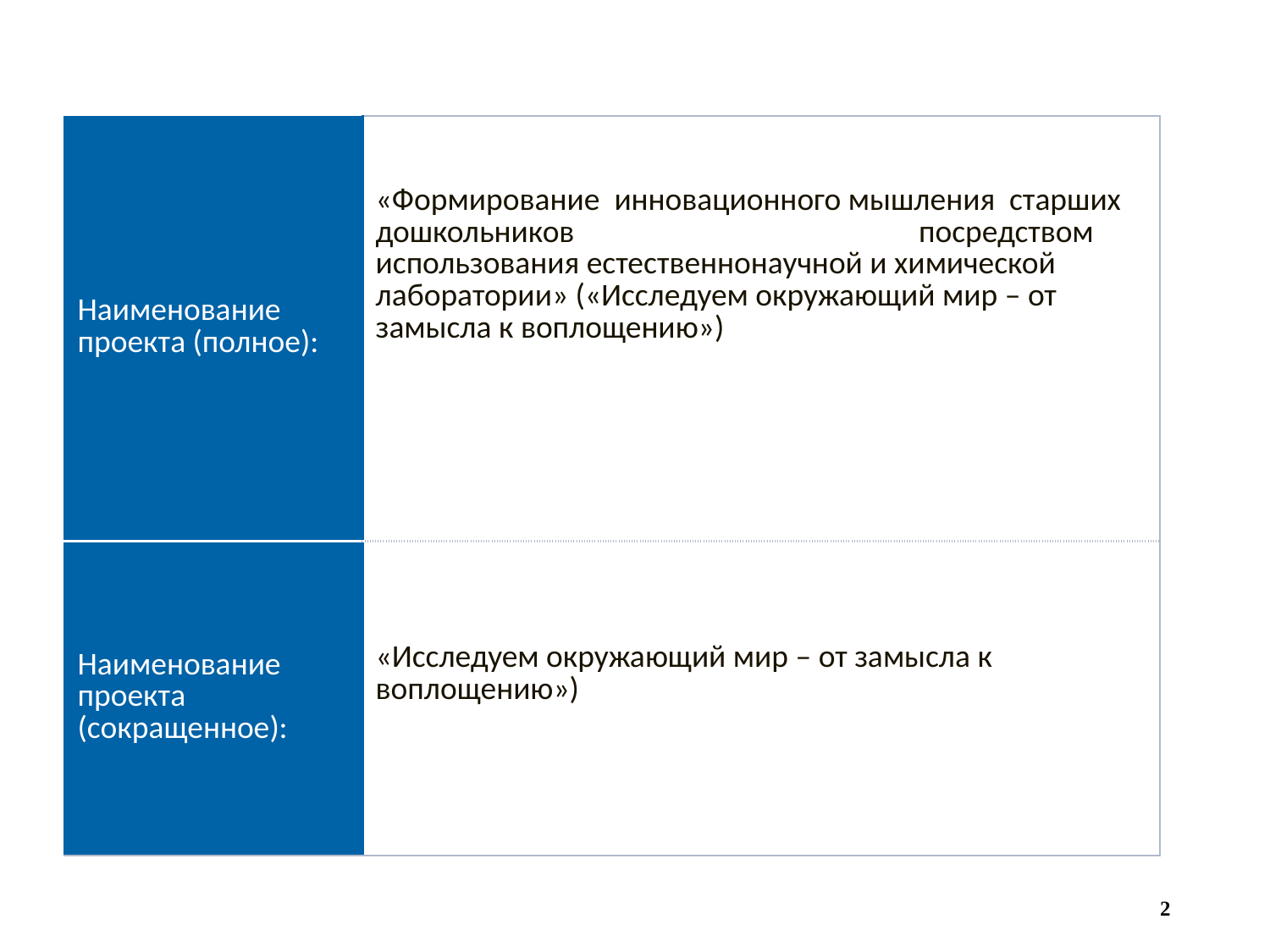

| Наименование проекта (полное): | «Формирование инновационного мышления старших дошкольников посредством использования естественнонаучной и химической лаборатории» («Исследуем окружающий мир – от замысла к воплощению») |
| --- | --- |
| Наименование проекта (сокращенное): | «Исследуем окружающий мир – от замысла к воплощению») |
2